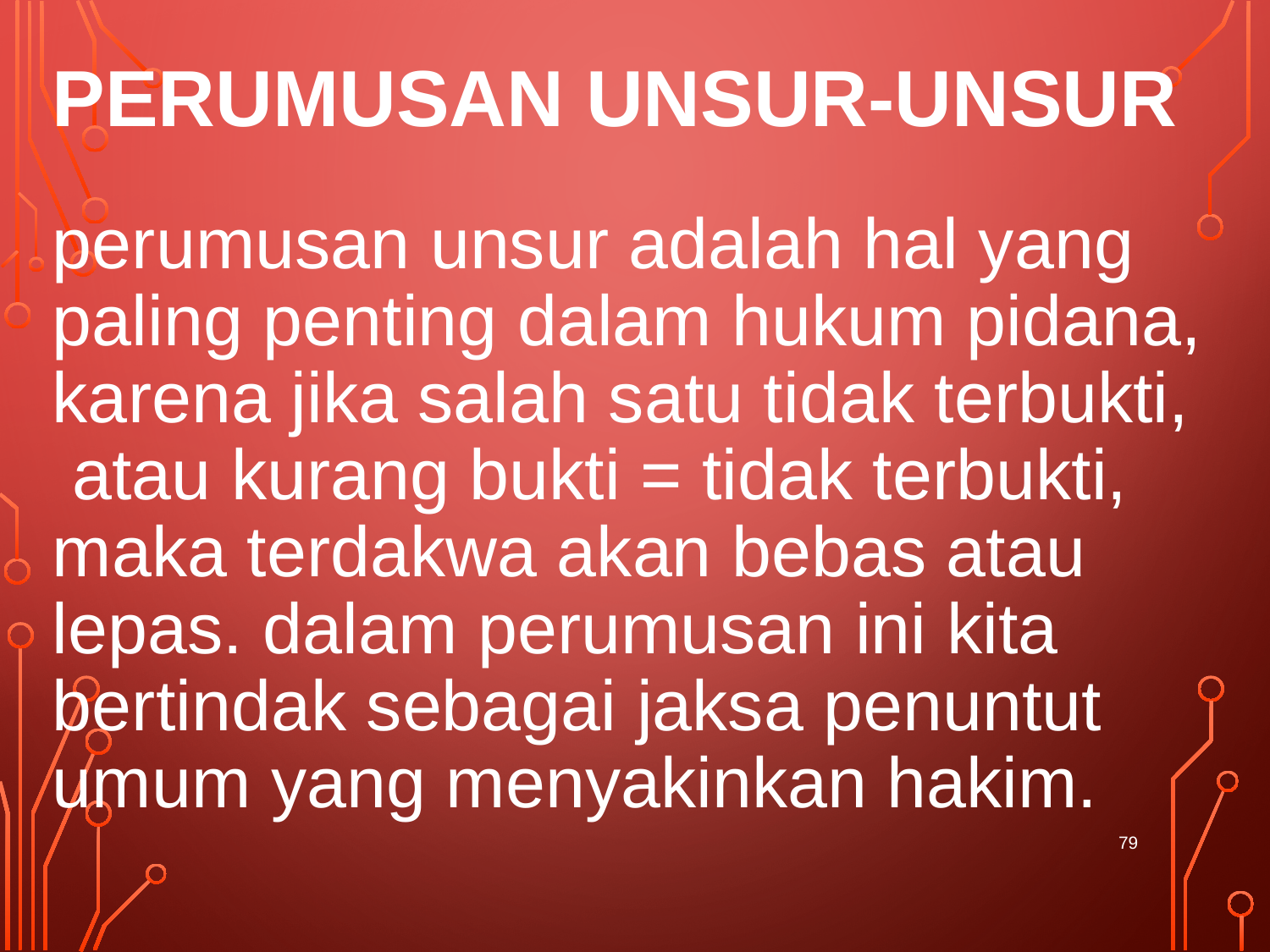

# PERUMUSAN UNSUR-UNSUR   perumusan unsur adalah hal yang paling penting dalam hukum pidana, karena jika salah satu tidak terbukti, atau kurang bukti = tidak terbukti, maka terdakwa akan bebas atau lepas. dalam perumusan ini kita bertindak sebagai jaksa penuntut umum yang menyakinkan hakim.
79